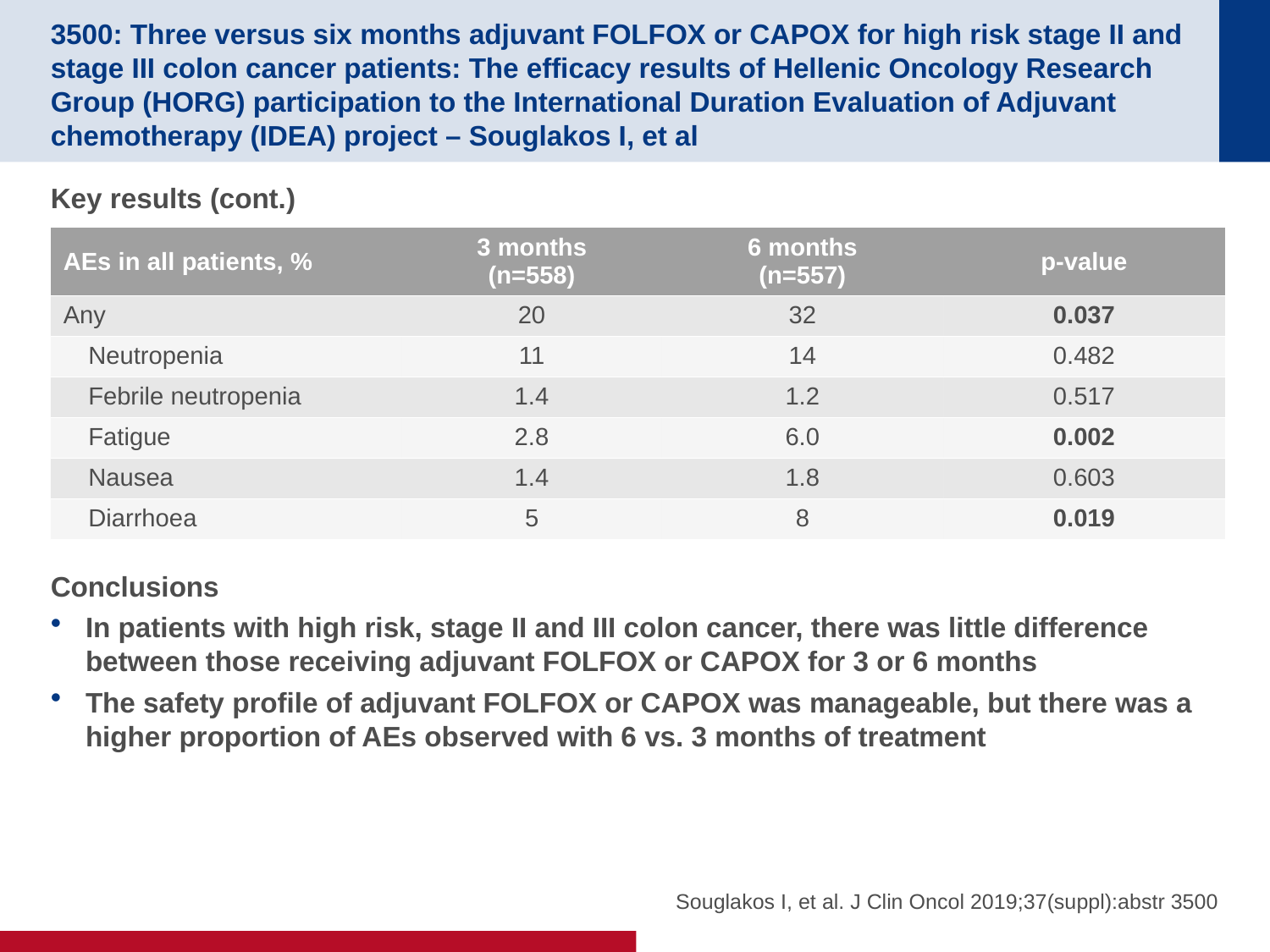

# 3500: Three versus six months adjuvant FOLFOX or CAPOX for high risk stage II and stage III colon cancer patients: The efficacy results of Hellenic Oncology Research Group (HORG) participation to the International Duration Evaluation of Adjuvant chemotherapy (IDEA) project – Souglakos I, et al
Key results (cont.)

Conclusions
In patients with high risk, stage II and III colon cancer, there was little difference between those receiving adjuvant FOLFOX or CAPOX for 3 or 6 months
The safety profile of adjuvant FOLFOX or CAPOX was manageable, but there was a higher proportion of AEs observed with 6 vs. 3 months of treatment
| AEs in all patients, % | 3 months (n=558) | 6 months (n=557) | p-value |
| --- | --- | --- | --- |
| Any | 20 | 32 | 0.037 |
| Neutropenia | 11 | 14 | 0.482 |
| Febrile neutropenia | 1.4 | 1.2 | 0.517 |
| Fatigue | 2.8 | 6.0 | 0.002 |
| Nausea | 1.4 | 1.8 | 0.603 |
| Diarrhoea | 5 | 8 | 0.019 |
Souglakos I, et al. J Clin Oncol 2019;37(suppl):abstr 3500